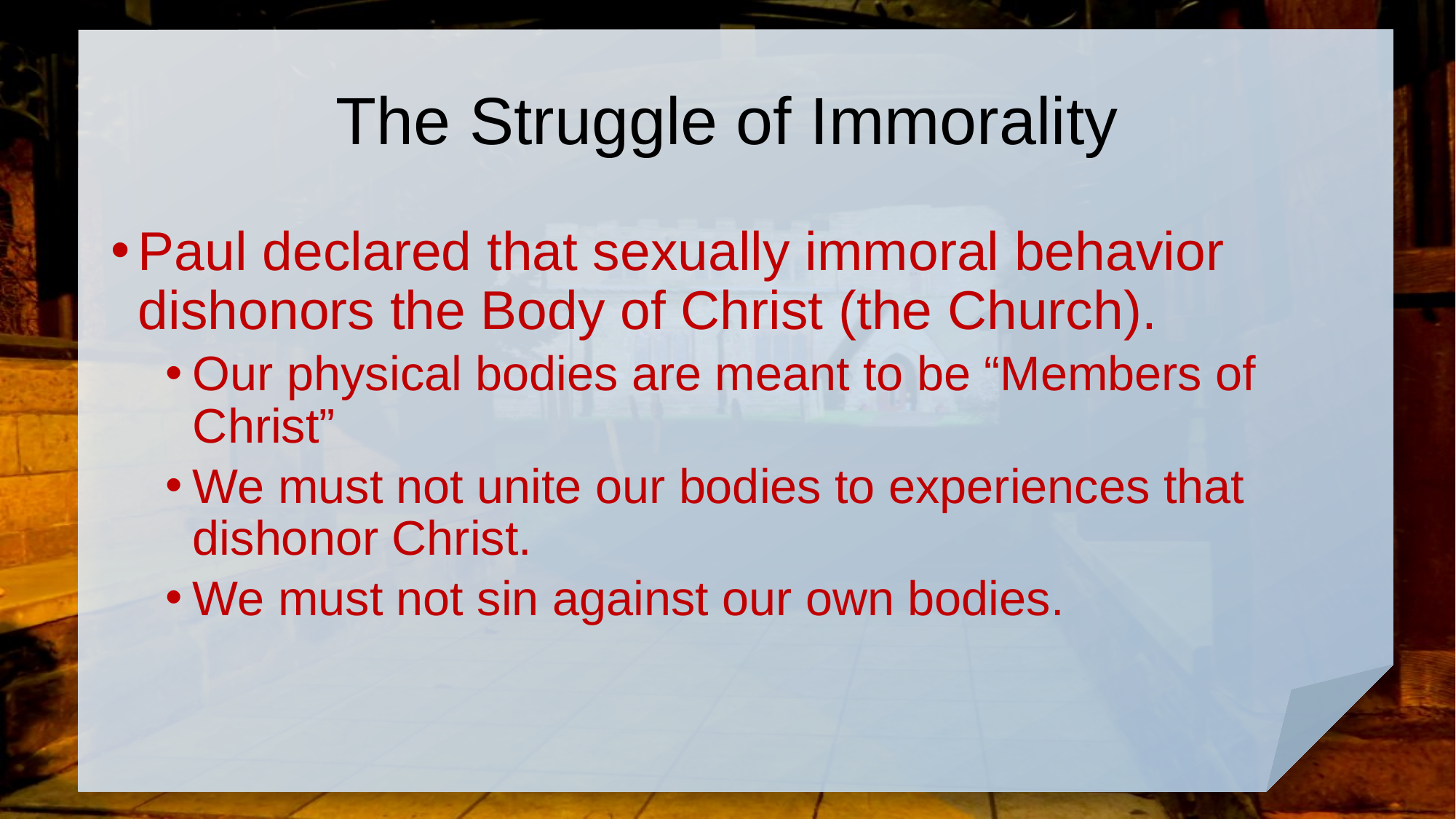

# The Struggle of Immorality
Paul declared that sexually immoral behavior dishonors the Body of Christ (the Church).
Our physical bodies are meant to be “Members of Christ”
We must not unite our bodies to experiences that dishonor Christ.
We must not sin against our own bodies.